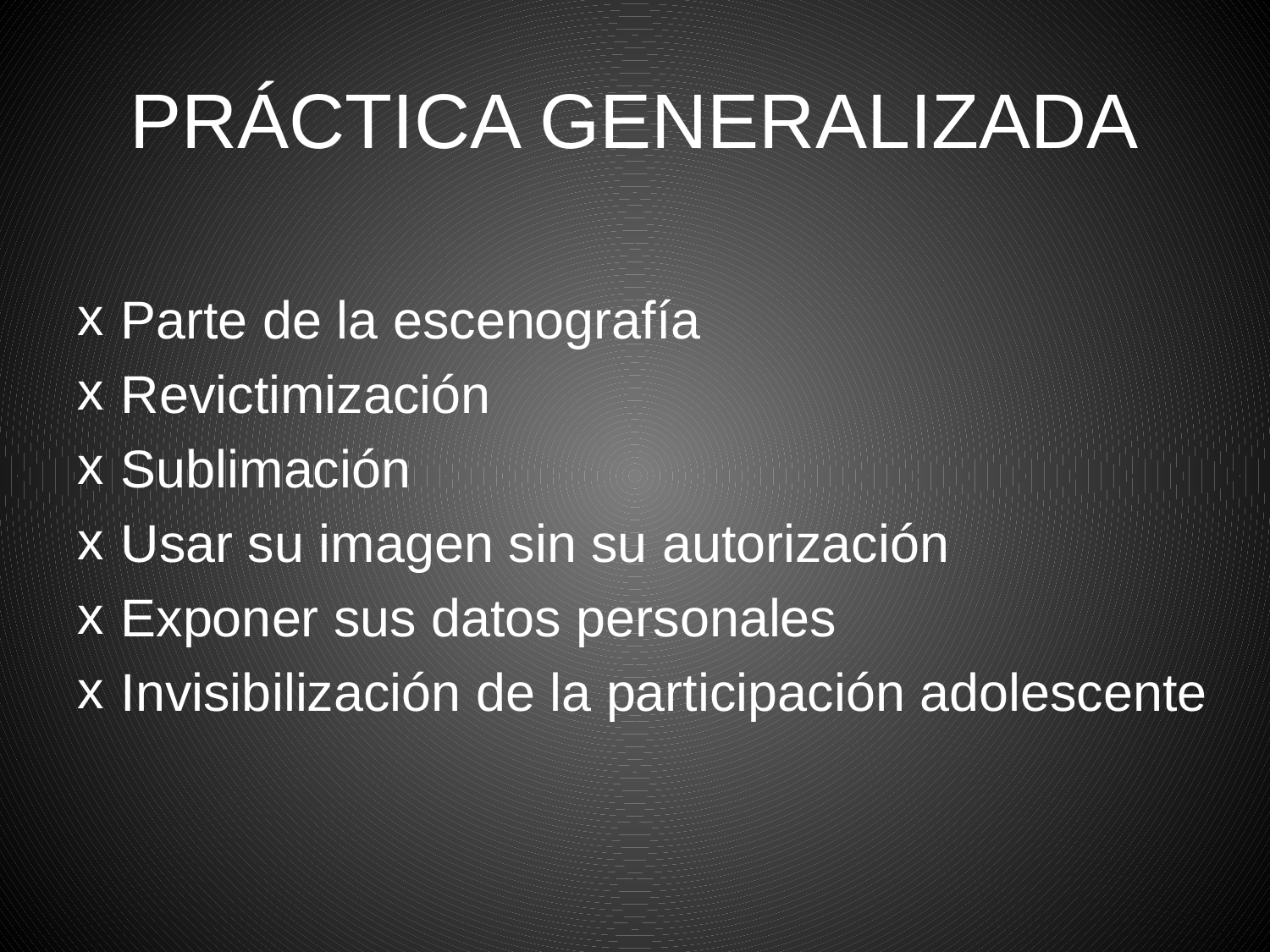

# PRÁCTICA GENERALIZADA

Parte de la escenografía
Revictimización
Sublimación
Usar su imagen sin su autorización
Exponer sus datos personales
Invisibilización de la participación adolescente